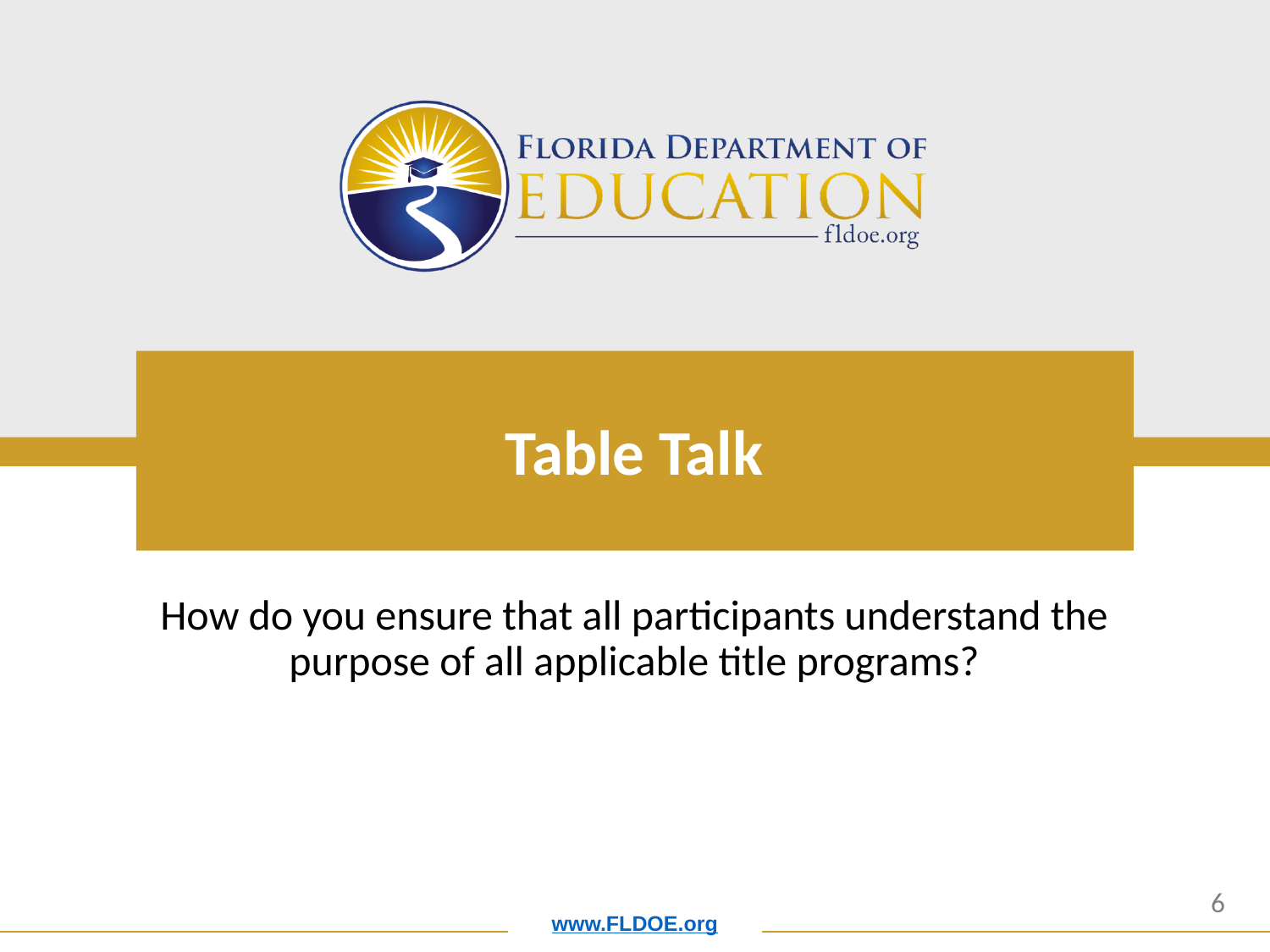

# Table Talk
How do you ensure that all participants understand the purpose of all applicable title programs?